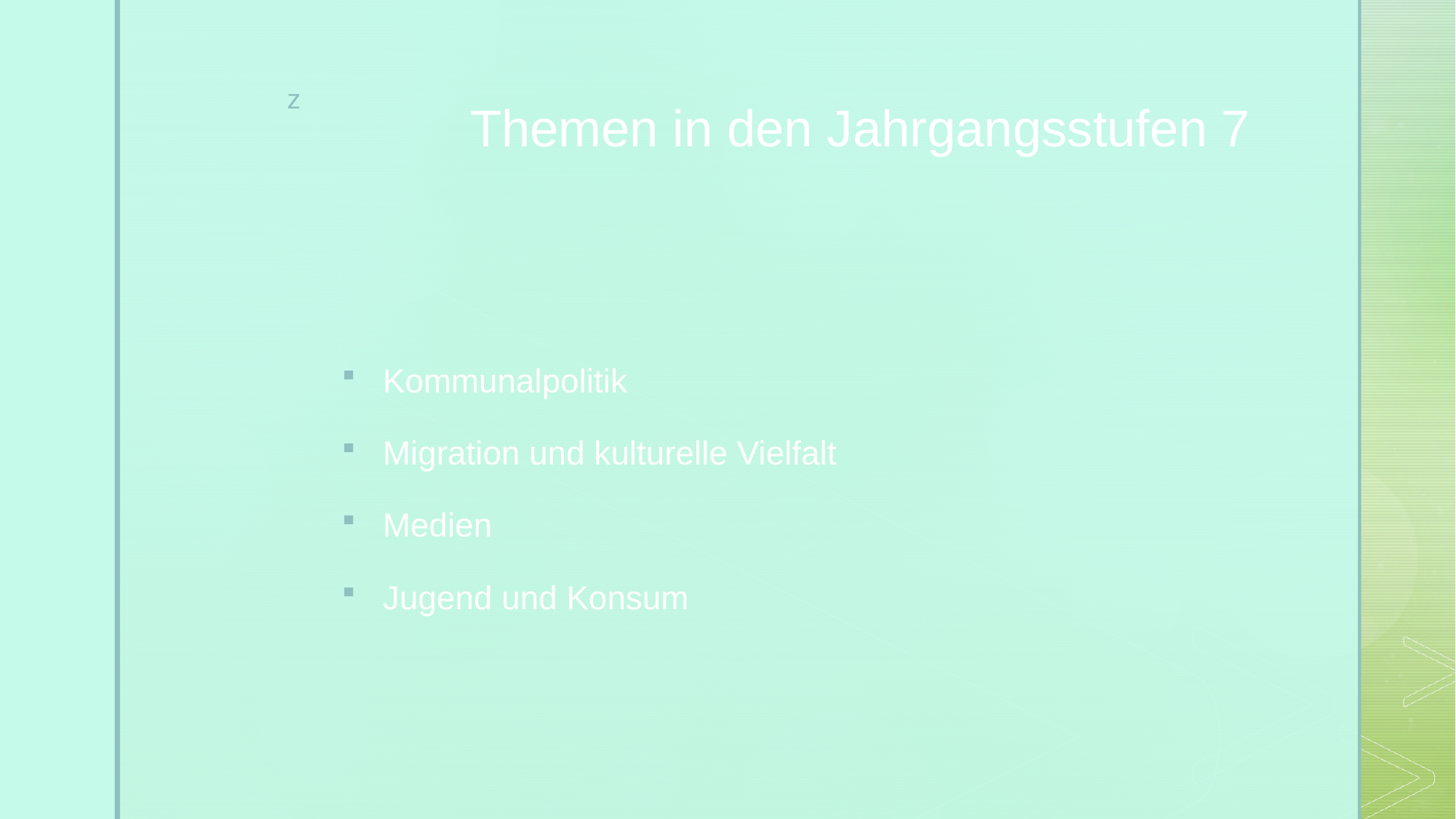

Themen in den Jahrgangsstufen 7
Kommunalpolitik
Migration und kulturelle Vielfalt
Medien
Jugend und Konsum